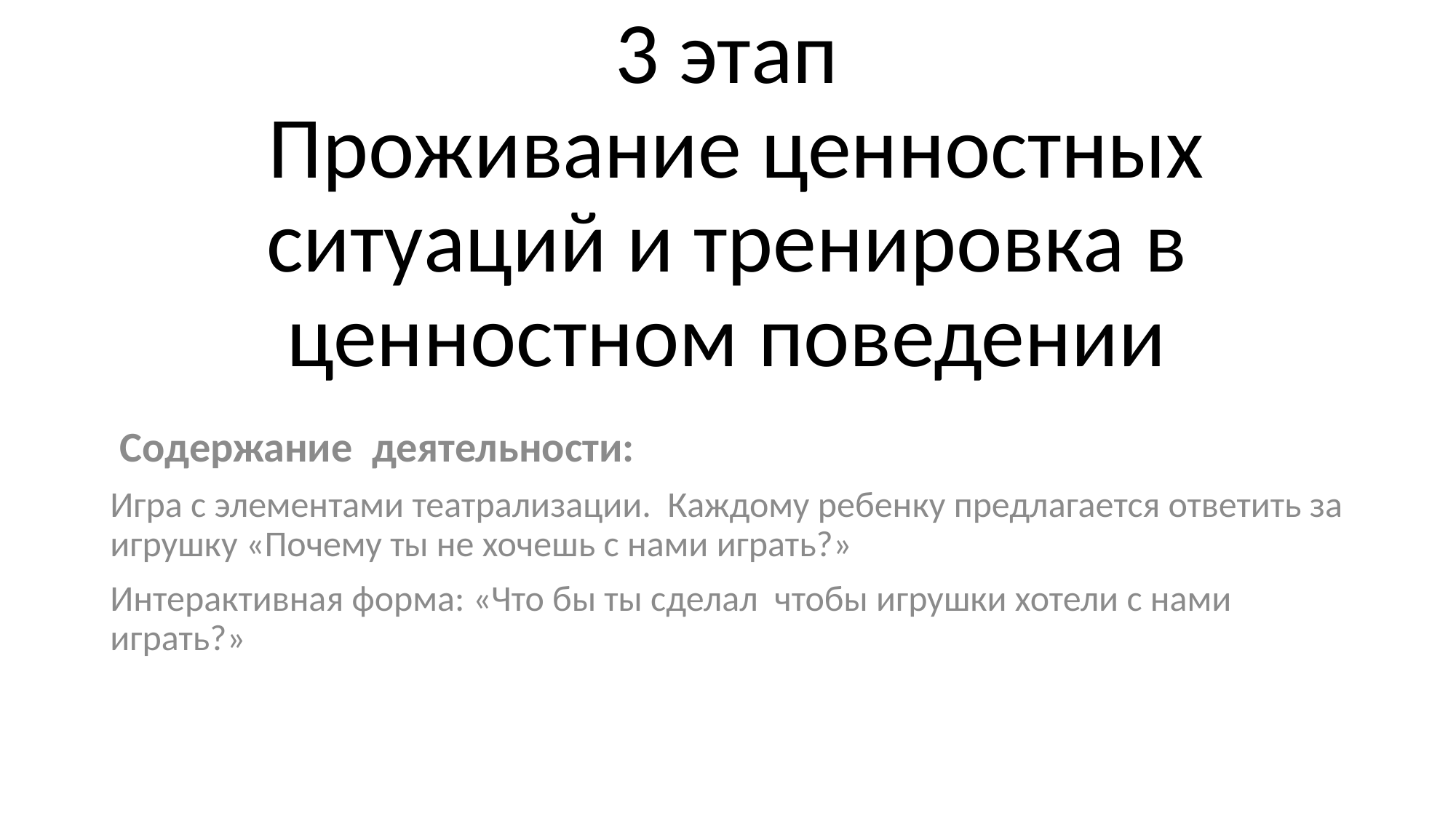

# 3 этап Проживание ценностных ситуаций и тренировка в ценностном поведении
 Содержание  деятельности:
Игра с элементами театрализации.  Каждому ребенку предлагается ответить за игрушку «Почему ты не хочешь с нами играть?»
Интерактивная форма: «Что бы ты сделал  чтобы игрушки хотели с нами играть?»